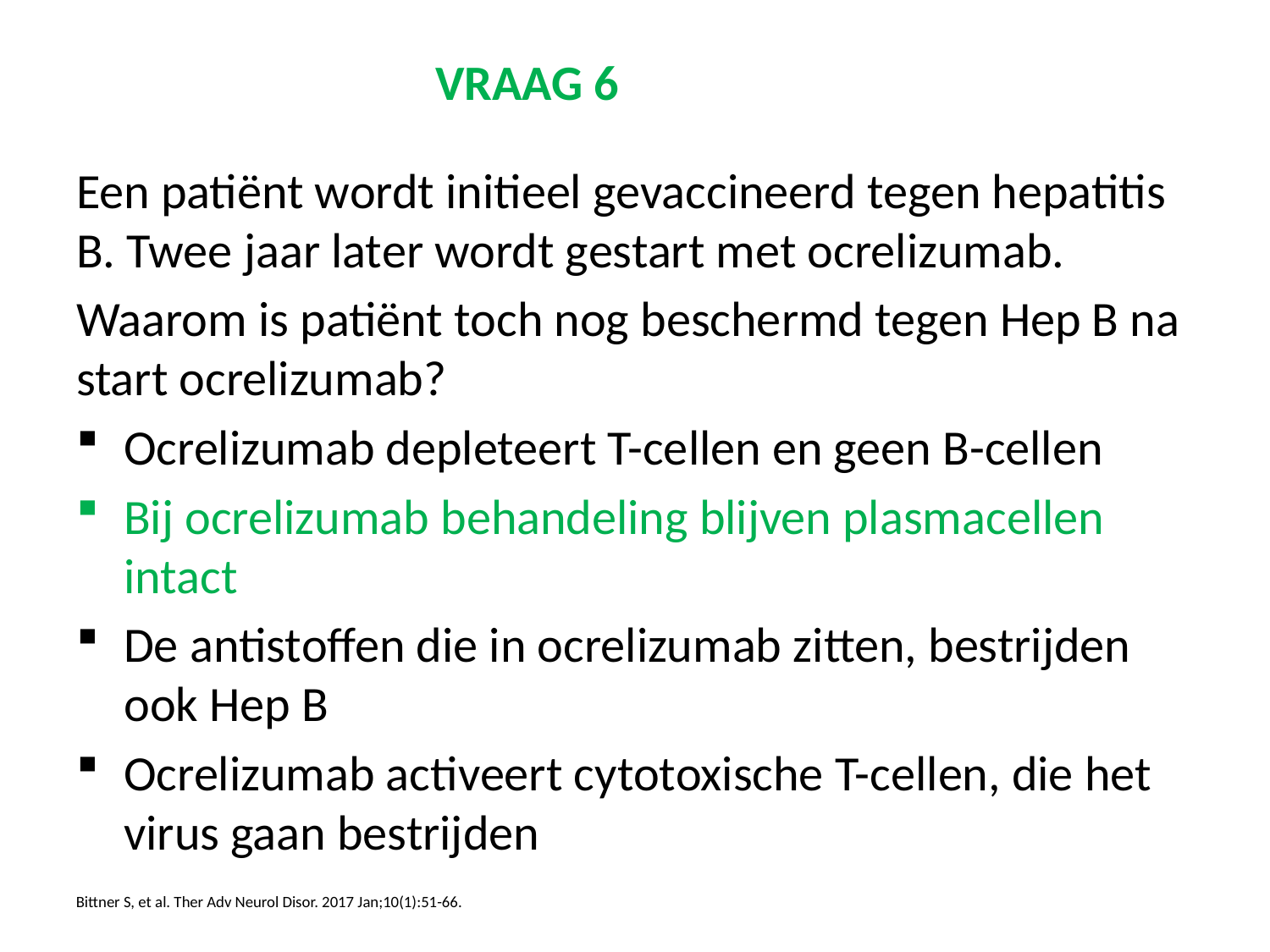

# VRAAG 6
Een patiënt wordt initieel gevaccineerd tegen hepatitis B. Twee jaar later wordt gestart met ocrelizumab.
Waarom is patiënt toch nog beschermd tegen Hep B na start ocrelizumab?
Ocrelizumab depleteert T-cellen en geen B-cellen
Bij ocrelizumab behandeling blijven plasmacellen intact
De antistoffen die in ocrelizumab zitten, bestrijden ook Hep B
Ocrelizumab activeert cytotoxische T-cellen, die het virus gaan bestrijden
Bittner S, et al. Ther Adv Neurol Disor. 2017 Jan;10(1):51-66.